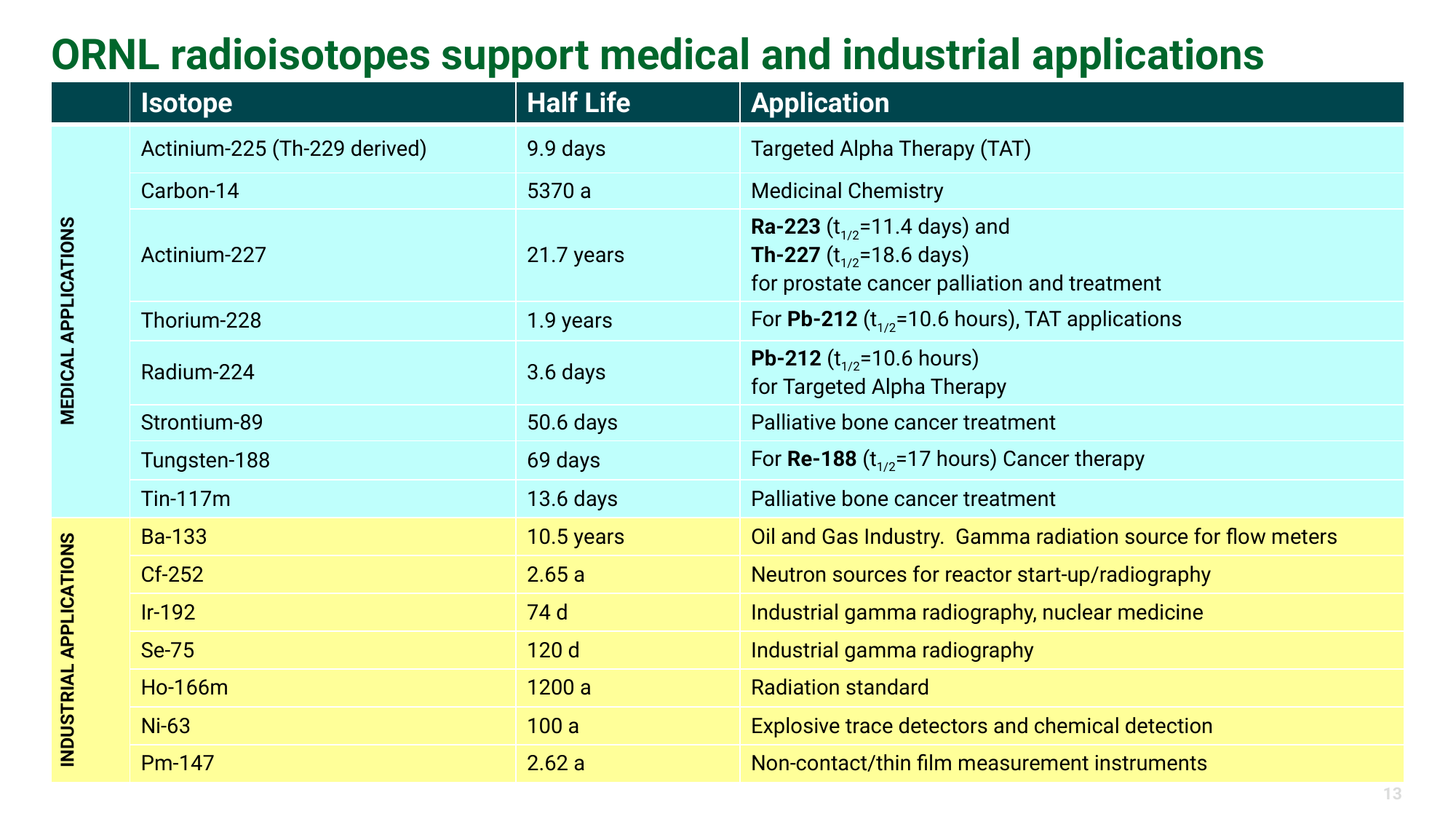

# ORNL radioisotopes support medical and industrial applications
|  | Isotope | Half Life | Application |
| --- | --- | --- | --- |
| MEDICAL APPLICATIONS | Actinium-225 (Th-229 derived) | 9.9 days | Targeted Alpha Therapy (TAT) |
|  | Carbon-14 | 5370 a | Medicinal Chemistry |
|  | Actinium-227 | 21.7 years | Ra-223 (t1/2=11.4 days) and Th-227 (t1/2=18.6 days) for prostate cancer palliation and treatment |
|  | Thorium-228 | 1.9 years | For Pb-212 (t1/2=10.6 hours), TAT applications |
|  | Radium-224 | 3.6 days | Pb-212 (t1/2=10.6 hours) for Targeted Alpha Therapy |
|  | Strontium-89 | 50.6 days | Palliative bone cancer treatment |
|  | Tungsten-188 | 69 days | For Re-188 (t1/2=17 hours) Cancer therapy |
|  | Tin-117m | 13.6 days | Palliative bone cancer treatment |
| INDUSTRIAL APPLICATIONS | Ba-133 | 10.5 years | Oil and Gas Industry. Gamma radiation source for flow meters |
|  | Cf-252 | 2.65 a | Neutron sources for reactor start-up/radiography |
|  | Ir-192 | 74 d | Industrial gamma radiography, nuclear medicine |
|  | Se-75 | 120 d | Industrial gamma radiography |
|  | Ho-166m | 1200 a | Radiation standard |
|  | Ni-63 | 100 a | Explosive trace detectors and chemical detection |
|  | Pm-147 | 2.62 a | Non-contact/thin film measurement instruments |